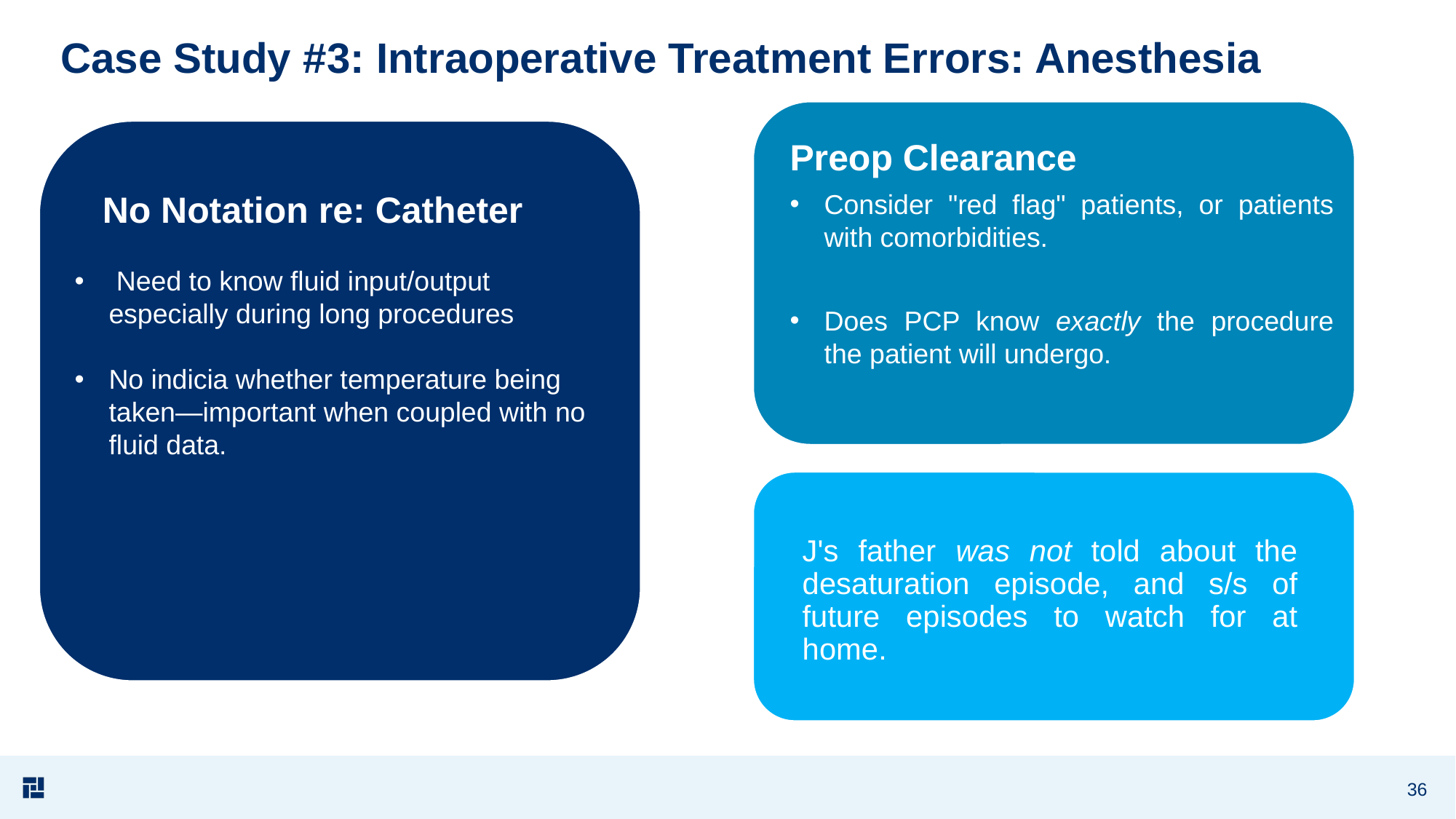

# Case Study #3: Intraoperative Treatment Errors: Anesthesia

Preop Clearance
Consider "red flag" patients, or patients with comorbidities.

Does PCP know exactly the procedure the patient will undergo.

No Notation re: Catheter
 Need to know fluid input/output especially during long procedures

No indicia whether temperature being taken—important when coupled with no fluid data.

J's father was not told about the desaturation episode, and s/s of future episodes to watch for at home.

36